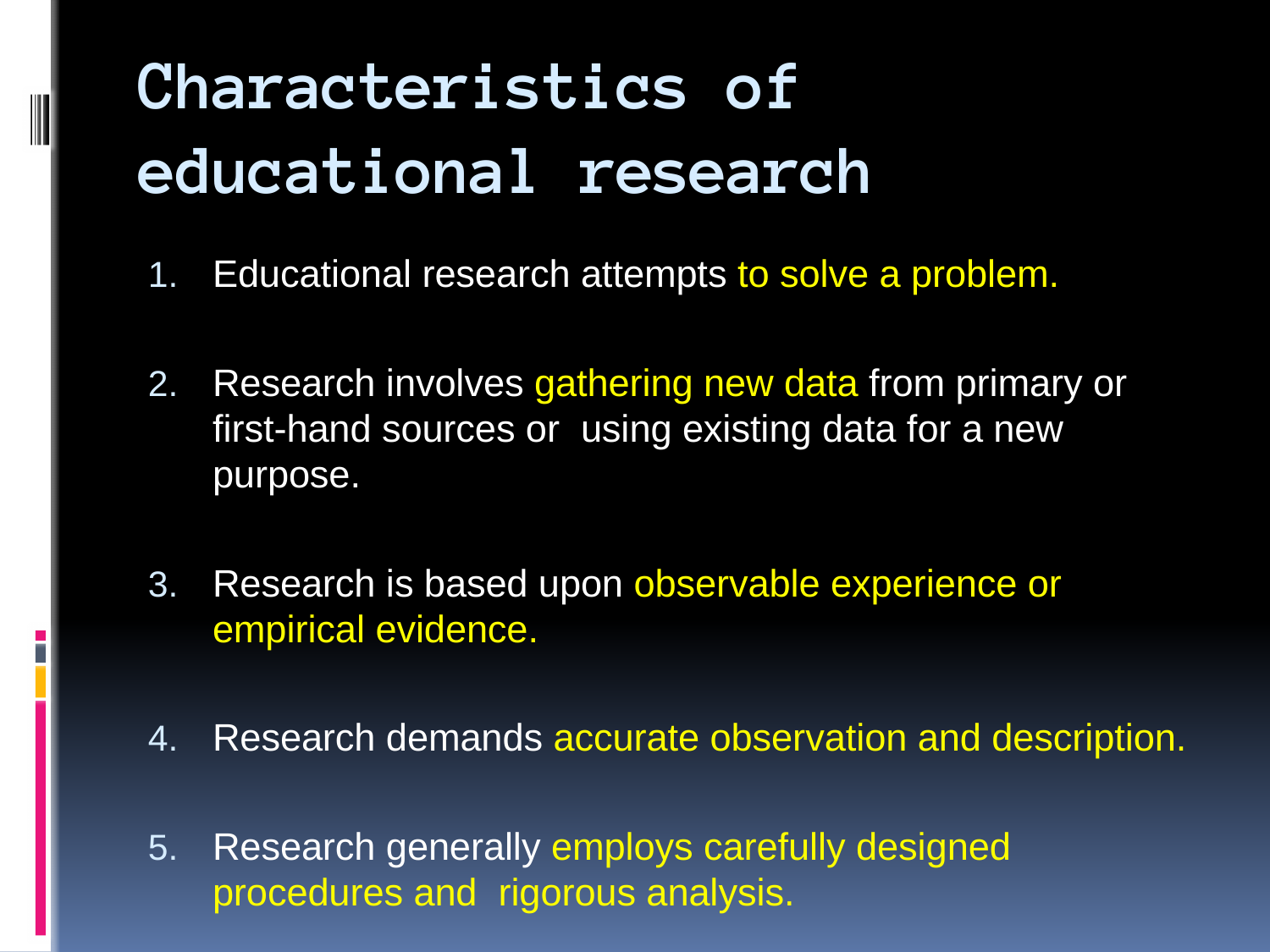

# Characteristics of educational research

Educational research attempts to solve a problem.

Research involves gathering new data from primary or first-hand sources or  using existing data for a new purpose.

Research is based upon observable experience or empirical evidence.

Research demands accurate observation and description.

Research generally employs carefully designed procedures and  rigorous analysis.